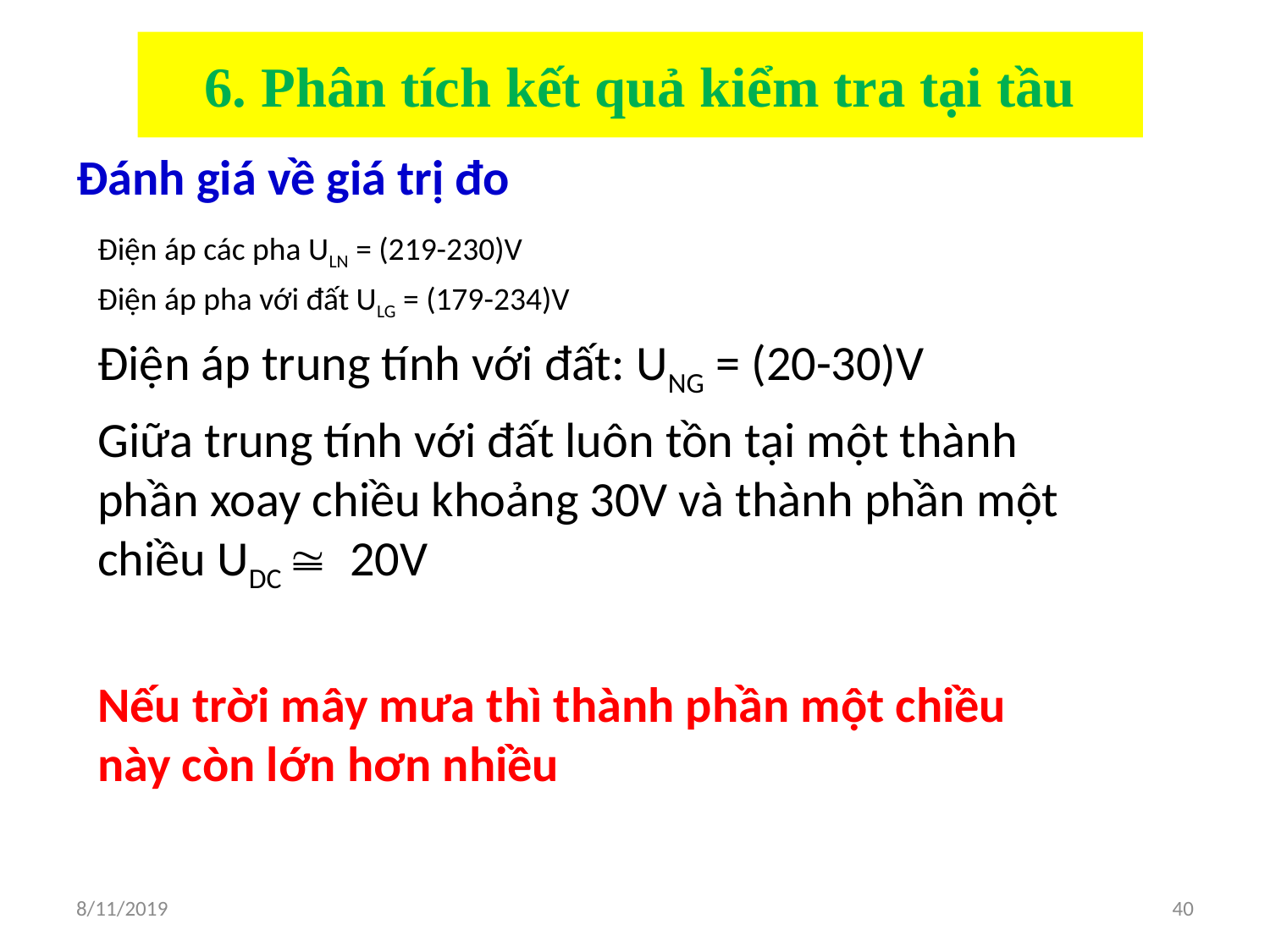

# 6. Phân tích kết quả kiểm tra tại tầu
Đánh giá về giá trị đo
Điện áp các pha ULN = (219-230)V
Điện áp pha với đất ULG = (179-234)V
Điện áp trung tính với đất: UNG = (20-30)V
Giữa trung tính với đất luôn tồn tại một thành phần xoay chiều khoảng 30V và thành phần một chiều UDC ≅  20V

Nếu trời mây mưa thì thành phần một chiều này còn lớn hơn nhiều

8/11/2019
40